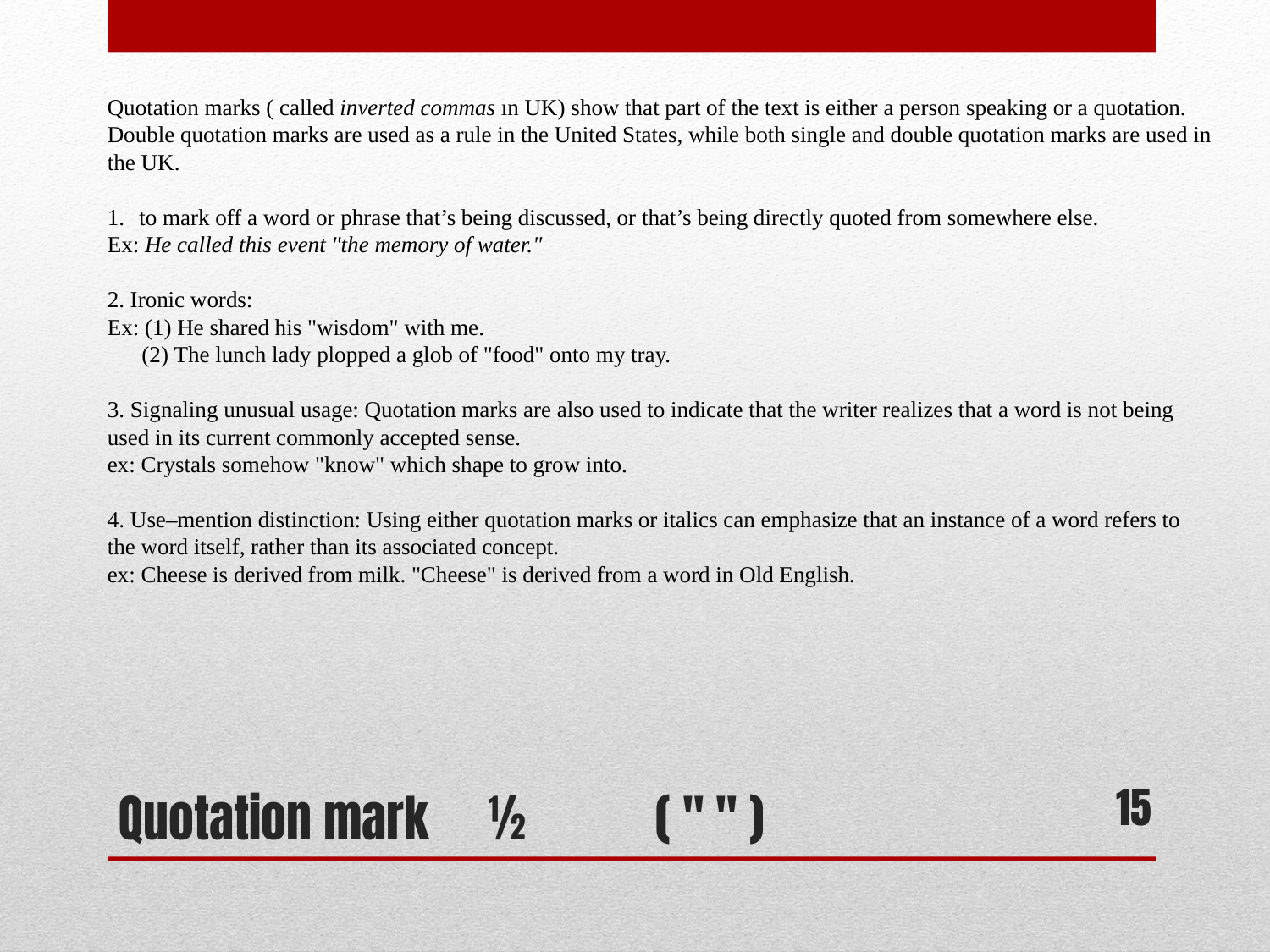

Quotation marks ( called inverted commas ın UK) show that part of the text is either a person speaking or a quotation. Double quotation marks are used as a rule in the United States, while both single and double quotation marks are used in the UK.

to mark off a word or phrase that’s being discussed, or that’s being directly quoted from somewhere else.
Ex: He called this event "the memory of water."

2. Ironic words:
Ex: (1) He shared his "wisdom" with me.
      (2) The lunch lady plopped a glob of "food" onto my tray.

3. Signaling unusual usage: Quotation marks are also used to indicate that the writer realizes that a word is not being used in its current commonly accepted sense.
ex: Crystals somehow "know" which shape to grow into.

4. Use–mention distinction: Using either quotation marks or italics can emphasize that an instance of a word refers to the word itself, rather than its associated concept.
ex: Cheese is derived from milk. "Cheese" is derived from a word in Old English.

# Quotation mark     ½           ( " " )
15